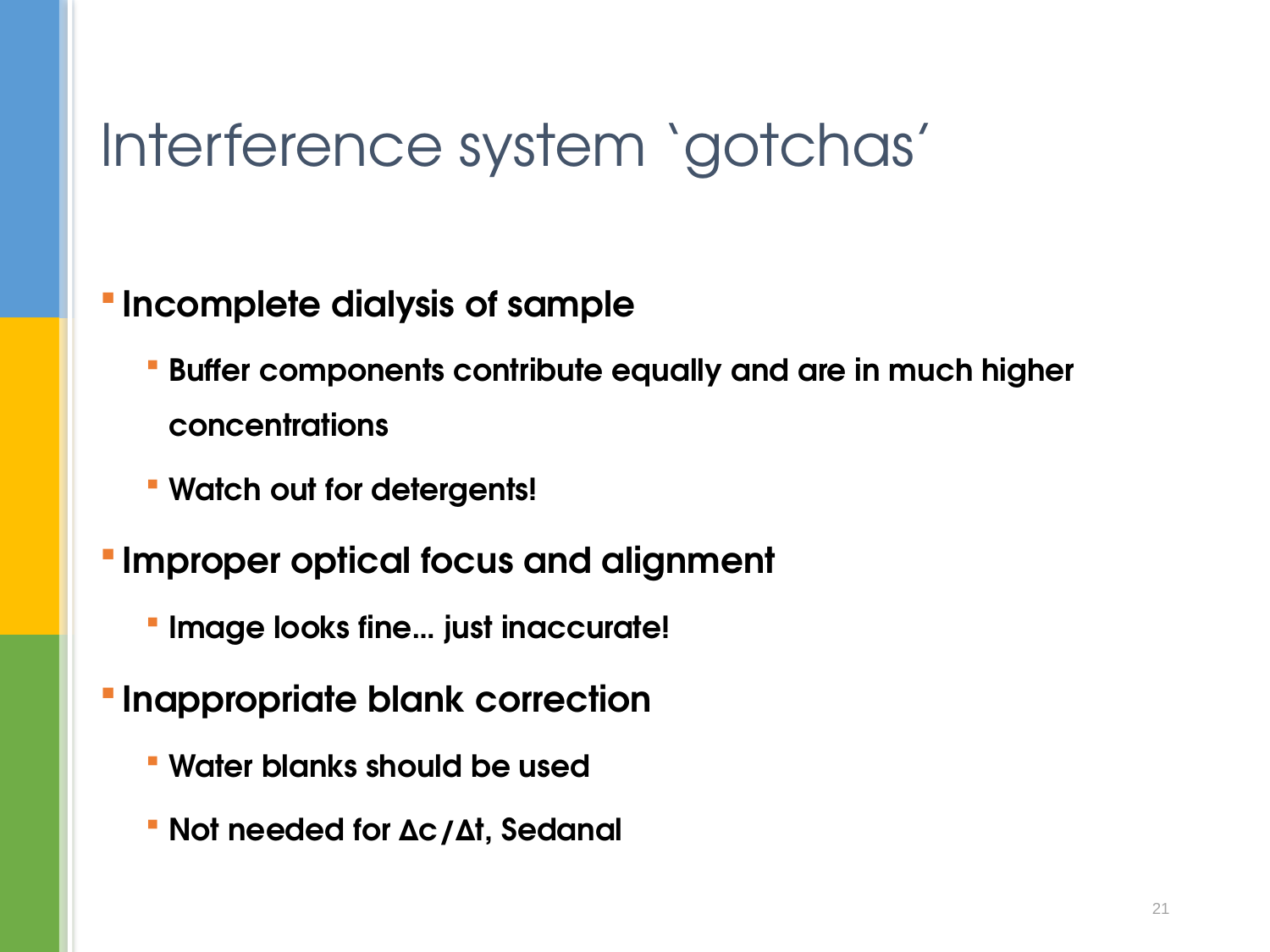

# Interference system ‘gotchas’
Incomplete dialysis of sample
Buffer components contribute equally and are in much higher concentrations
Watch out for detergents!
Improper optical focus and alignment
Image looks fine… just inaccurate!
Inappropriate blank correction
Water blanks should be used
Not needed for ∆c/∆t, Sedanal
21